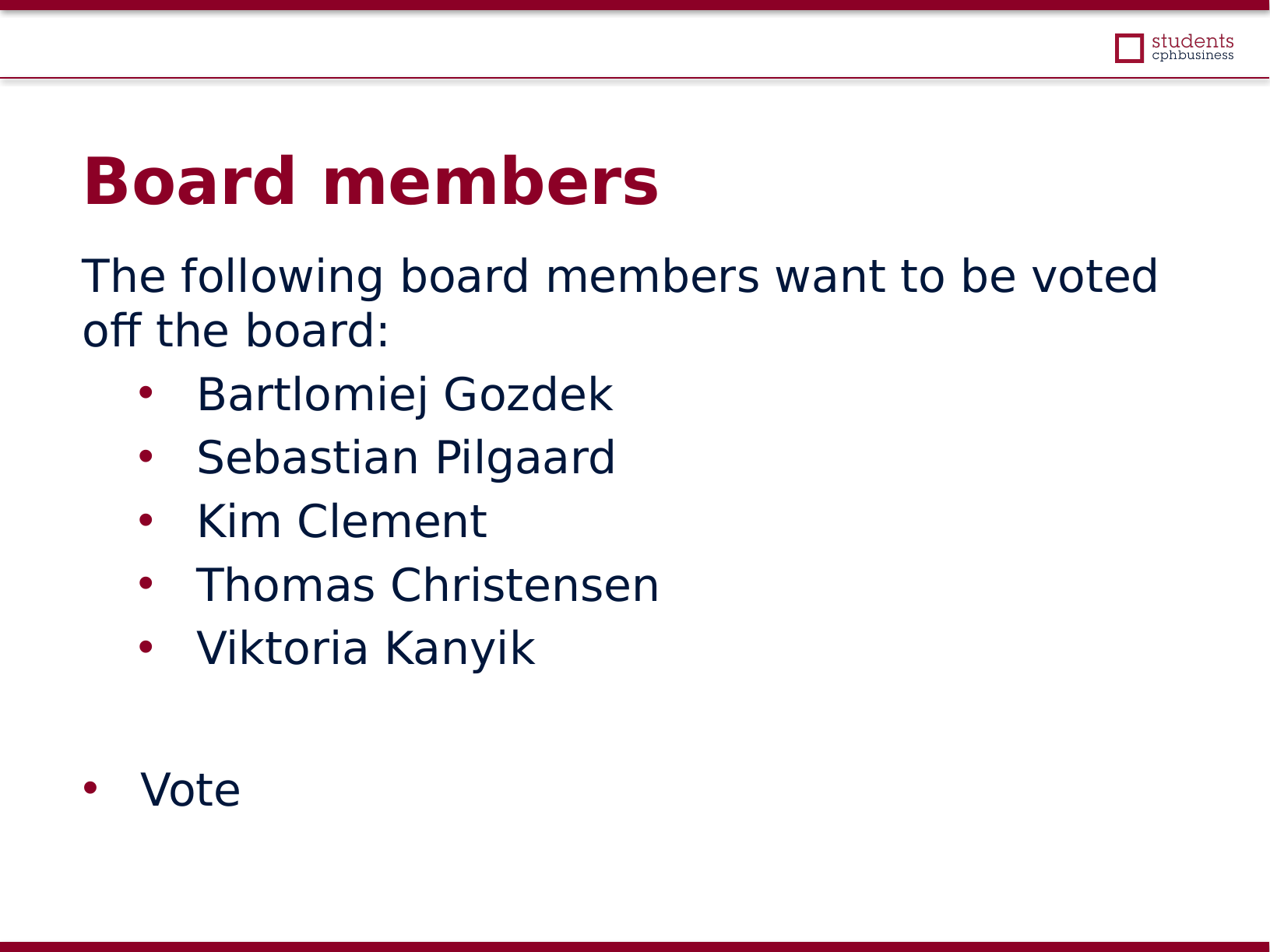

Board members
The following board members want to be voted off the board:
Bartlomiej Gozdek
Sebastian Pilgaard
Kim Clement
Thomas Christensen
Viktoria Kanyik

Vote